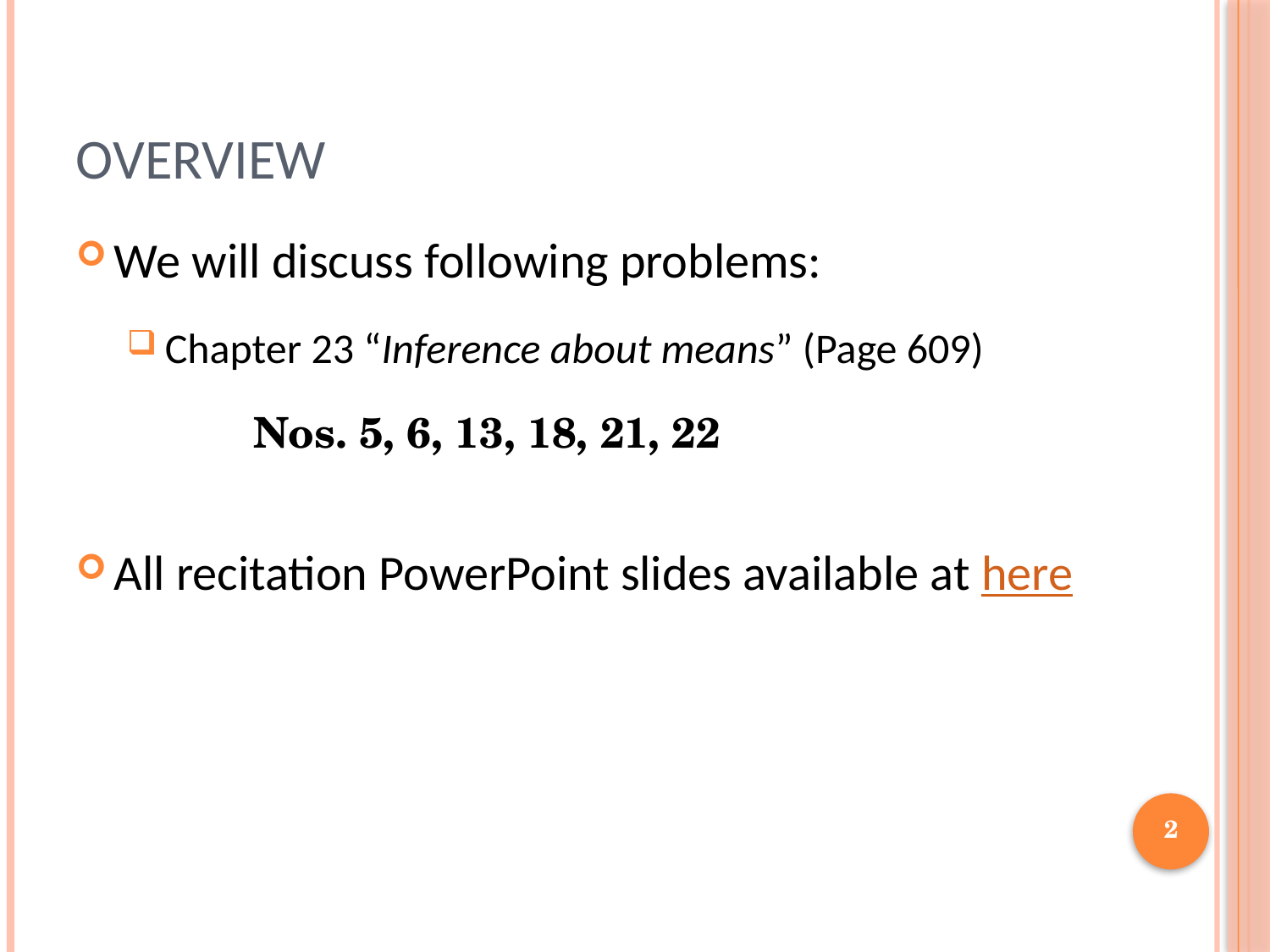

# Overview
We will discuss following problems:
Chapter 23 “Inference about means” (Page 609)
	Nos. 5, 6, 13, 18, 21, 22

All recitation PowerPoint slides available at here

2